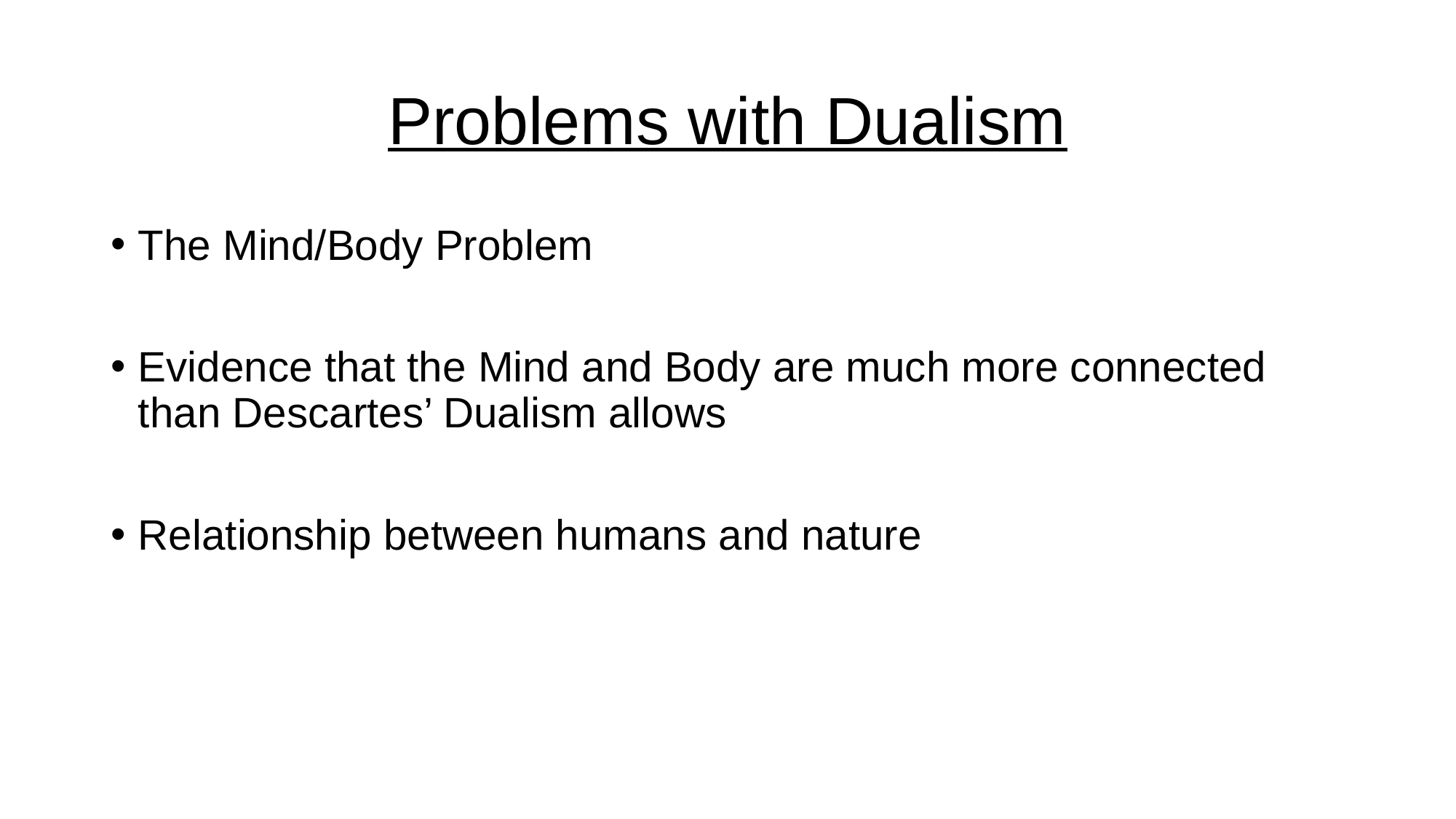

# Problems with Dualism
The Mind/Body Problem

Evidence that the Mind and Body are much more connected than Descartes’ Dualism allows

Relationship between humans and nature